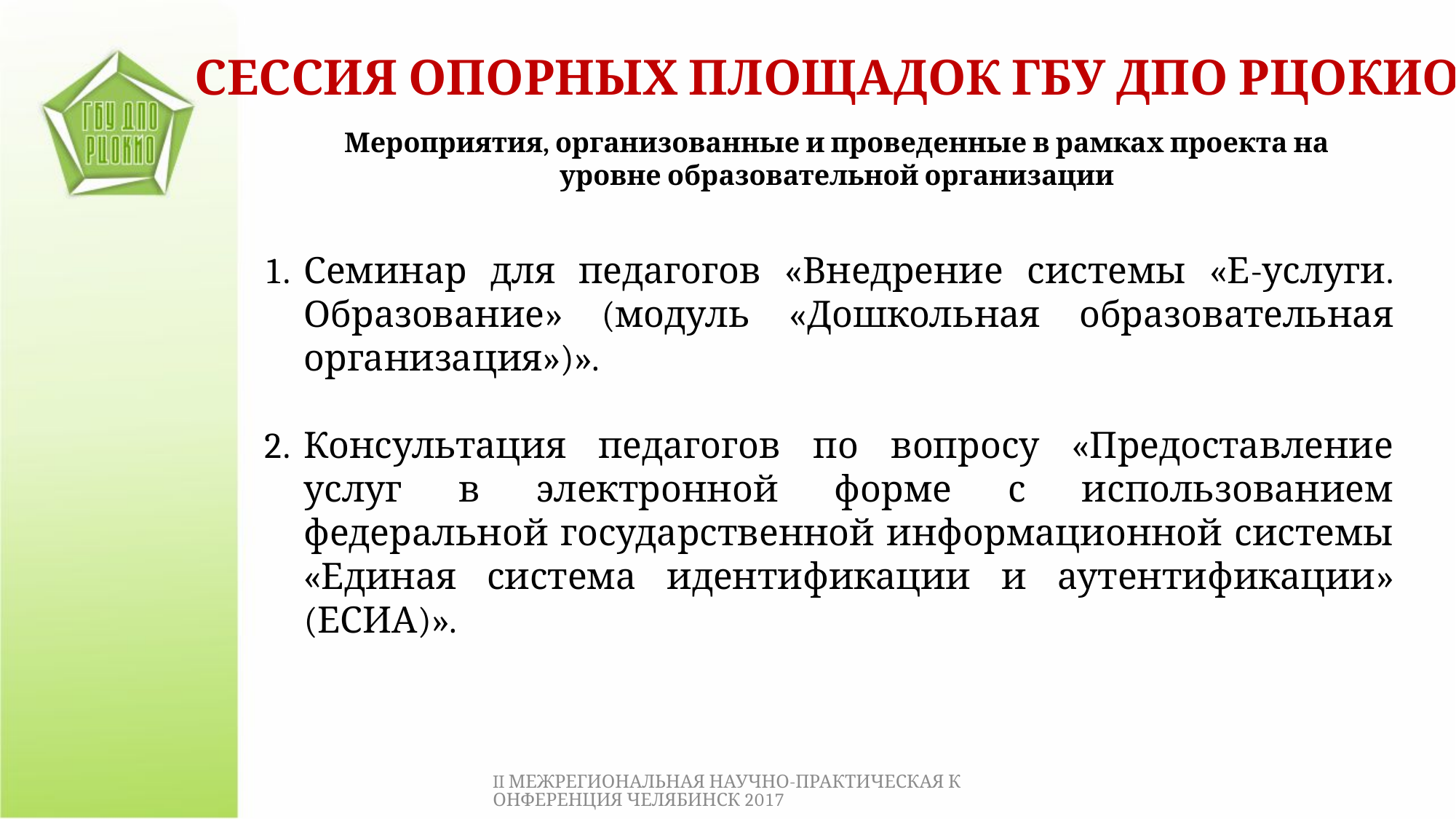

СЕССИЯ ОПОРНЫХ ПЛОЩАДОК ГБУ ДПО РЦОКИО
Мероприятия, организованные и проведенные в рамках проекта на уровне образовательной организации
Семинар для педагогов «Внедрение системы «Е-услуги. Образование» (модуль «Дошкольная образовательная организация»)».

Консультация педагогов по вопросу «Предоставление услуг в электронной форме с использованием федеральной государственной информационной системы «Единая система идентификации и аутентификации» (ЕСИА)».
II МЕЖРЕГИОНАЛЬНАЯ НАУЧНО-ПРАКТИЧЕСКАЯ КОНФЕРЕНЦИЯ ЧЕЛЯБИНСК 2017